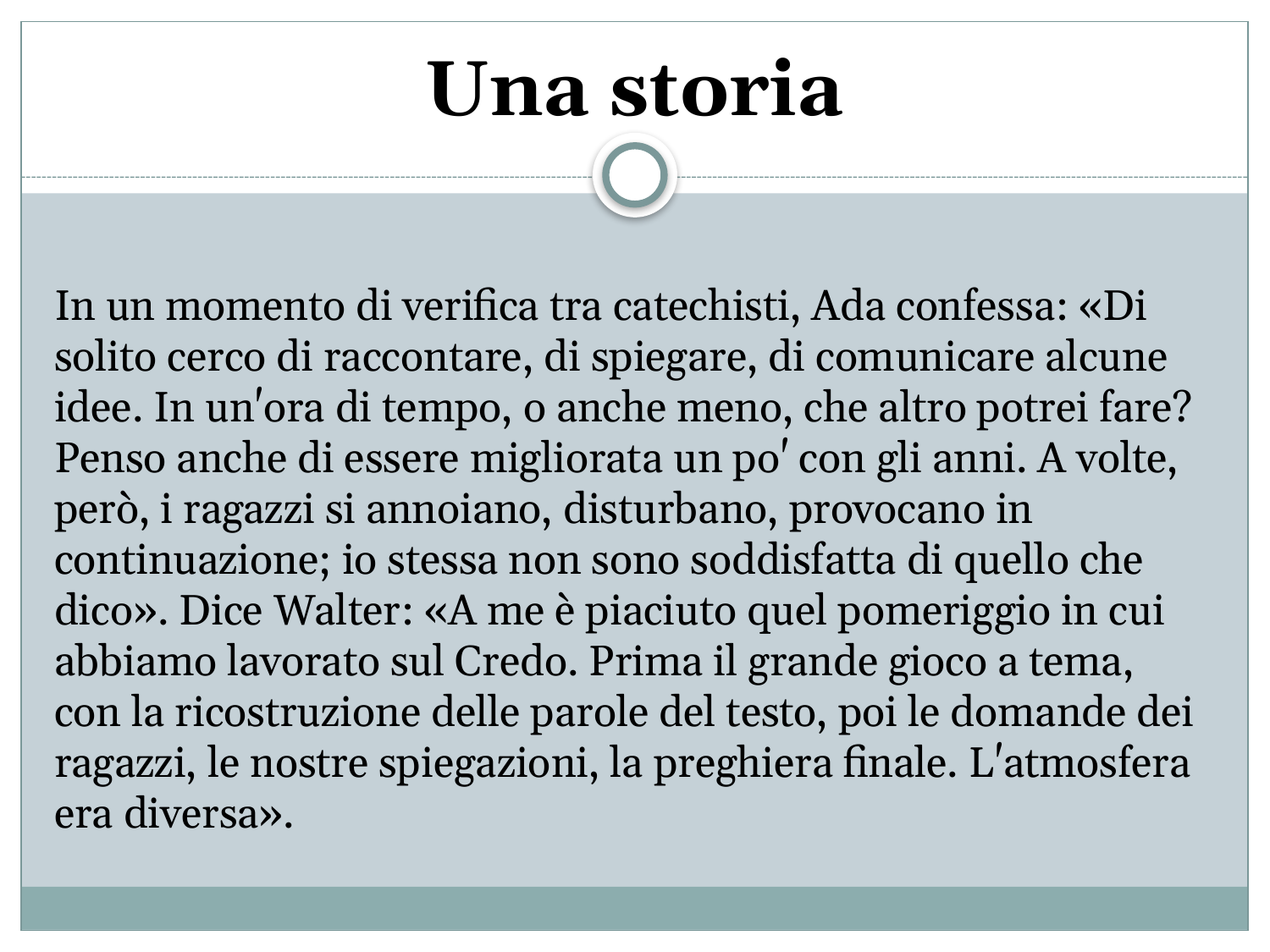

# Una storia
In un momento di verifica tra catechisti, Ada confessa: «Di solito cerco di raccontare, di spiegare, di comunicare alcune idee. In un'ora di tempo, o anche meno, che altro potrei fare? Penso anche di essere migliorata un po' con gli anni. A volte, però, i ragazzi si annoiano, disturbano, provocano in continuazione; io stessa non sono soddisfatta di quello che dico». Dice Walter: «A me è piaciuto quel pomeriggio in cui abbiamo lavorato sul Credo. Prima il grande gioco a tema, con la ricostruzione delle parole del testo, poi le domande dei ragazzi, le nostre spiegazioni, la preghiera finale. L'atmosfera era diversa».